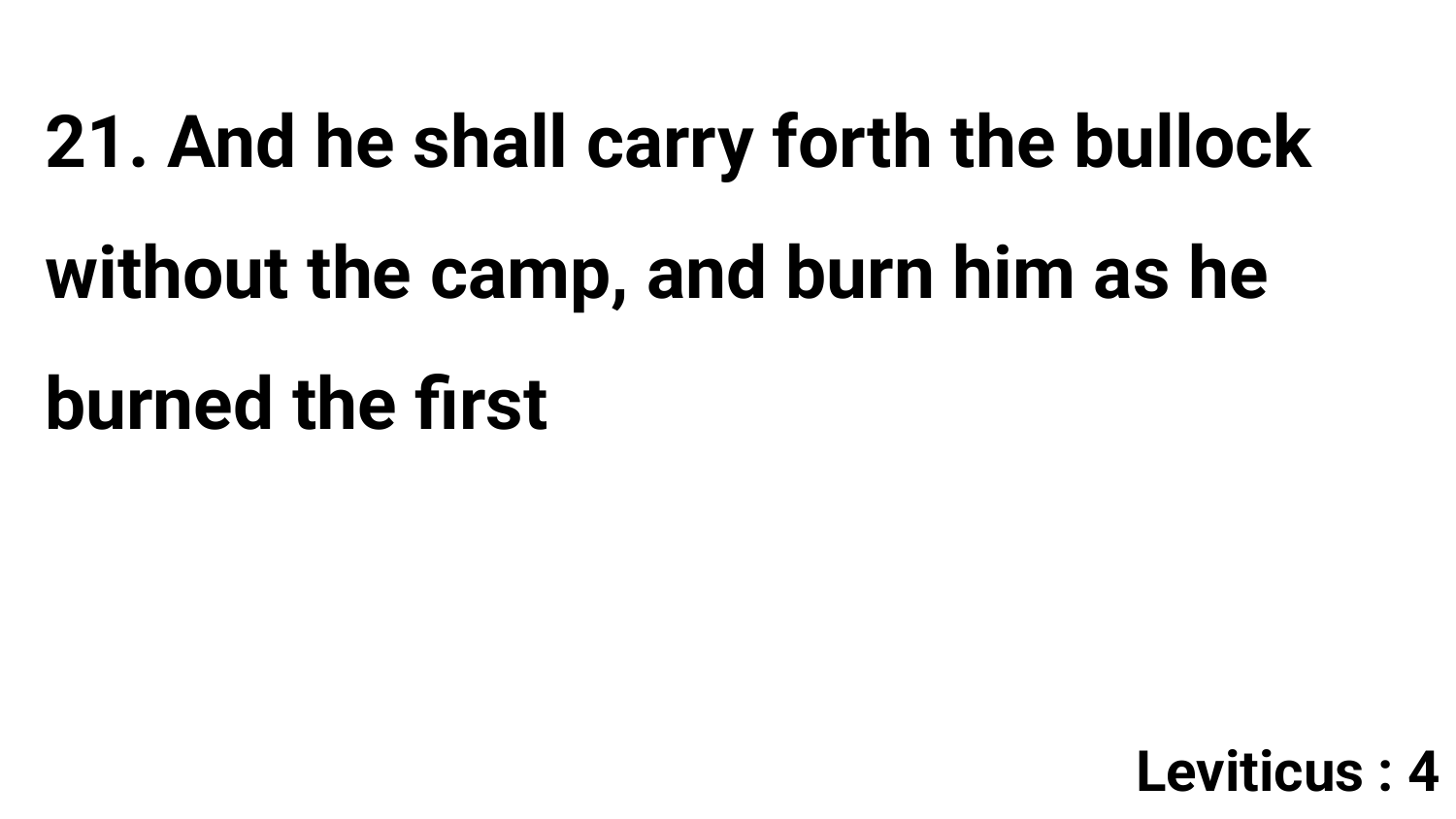

21. And he shall carry forth the bullock without the camp, and burn him as he burned the first
Leviticus : 4